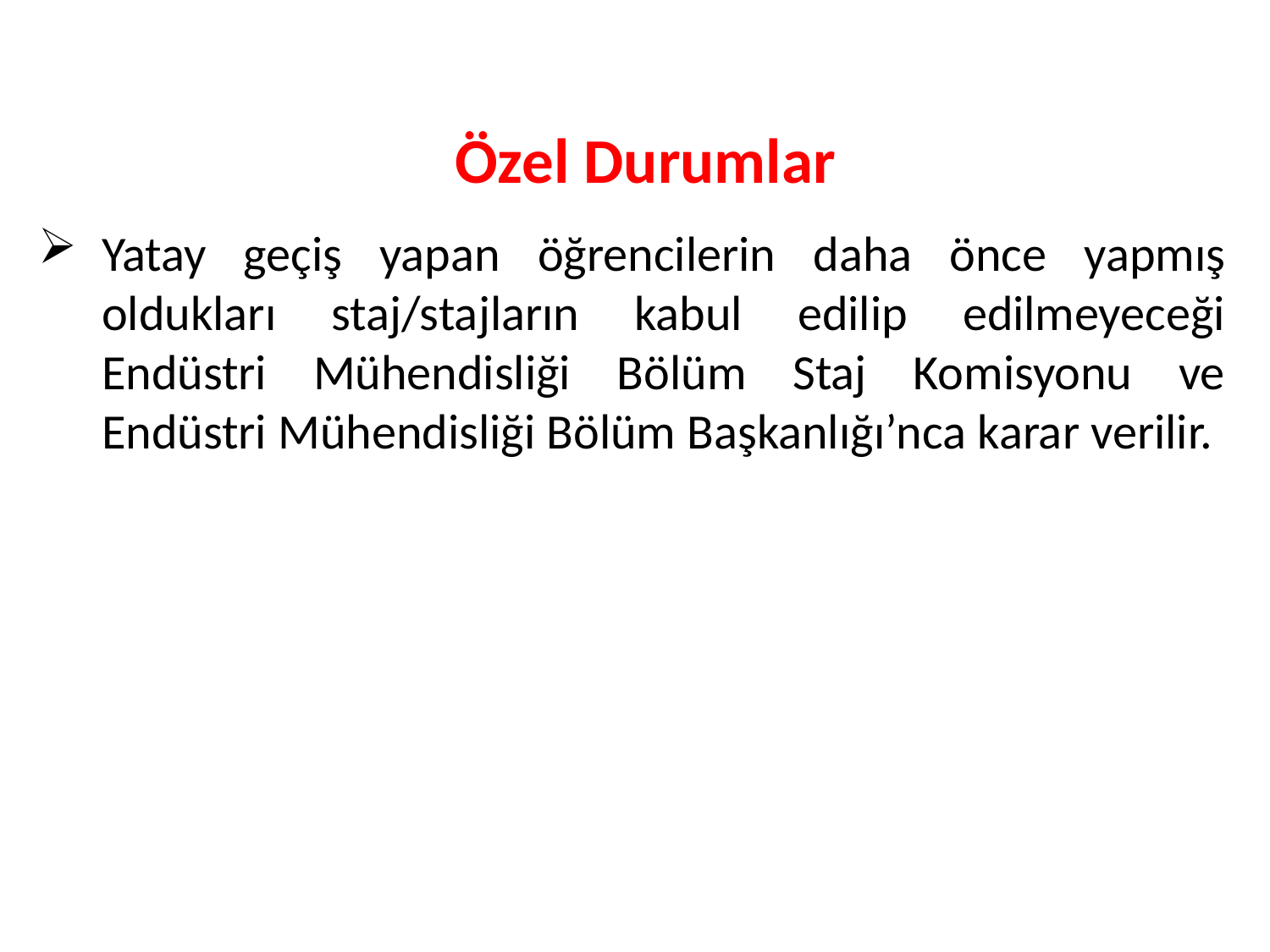

Özel Durumlar
Yatay geçiş yapan öğrencilerin daha önce yapmış oldukları staj/stajların kabul edilip edilmeyeceği Endüstri Mühendisliği Bölüm Staj Komisyonu ve Endüstri Mühendisliği Bölüm Başkanlığı’nca karar verilir.